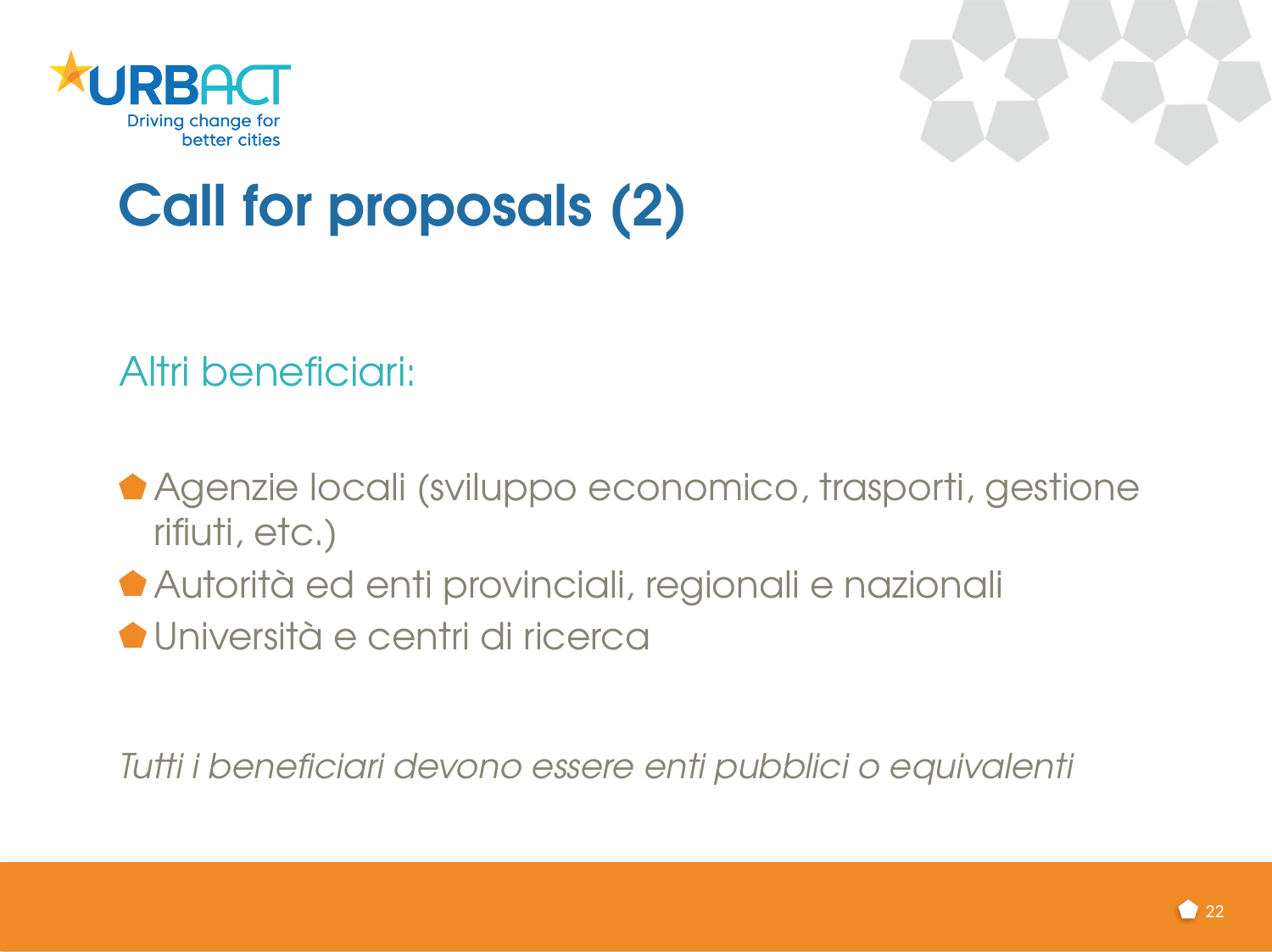

# Call for proposals (2)

Altri beneficiari:

Agenzie locali (sviluppo economico, trasporti, gestione rifiuti, etc.)
Autorità ed enti provinciali, regionali e nazionali
Università e centri di ricerca

Tutti i beneficiari devono essere enti pubblici o equivalenti

22